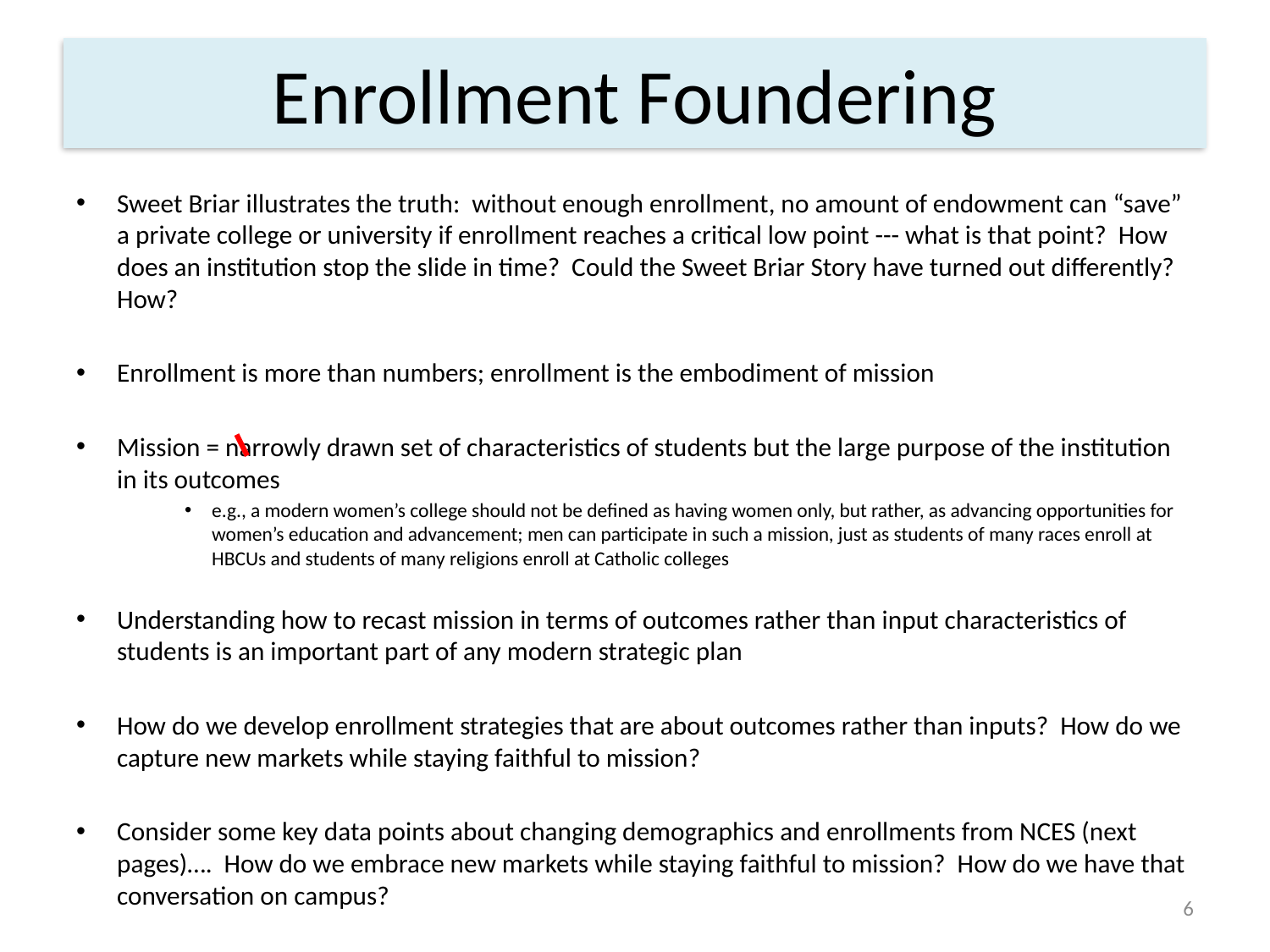

# Enrollment Foundering
Sweet Briar illustrates the truth:  without enough enrollment, no amount of endowment can “save” a private college or university if enrollment reaches a critical low point --- what is that point?  How does an institution stop the slide in time?  Could the Sweet Briar Story have turned out differently?  How?

Enrollment is more than numbers; enrollment is the embodiment of mission

Mission = narrowly drawn set of characteristics of students but the large purpose of the institution in its outcomes
e.g., a modern women’s college should not be defined as having women only, but rather, as advancing opportunities for women’s education and advancement; men can participate in such a mission, just as students of many races enroll at HBCUs and students of many religions enroll at Catholic colleges

Understanding how to recast mission in terms of outcomes rather than input characteristics of students is an important part of any modern strategic plan

How do we develop enrollment strategies that are about outcomes rather than inputs?  How do we capture new markets while staying faithful to mission?

Consider some key data points about changing demographics and enrollments from NCES (next pages)….  How do we embrace new markets while staying faithful to mission?  How do we have that conversation on campus?
6